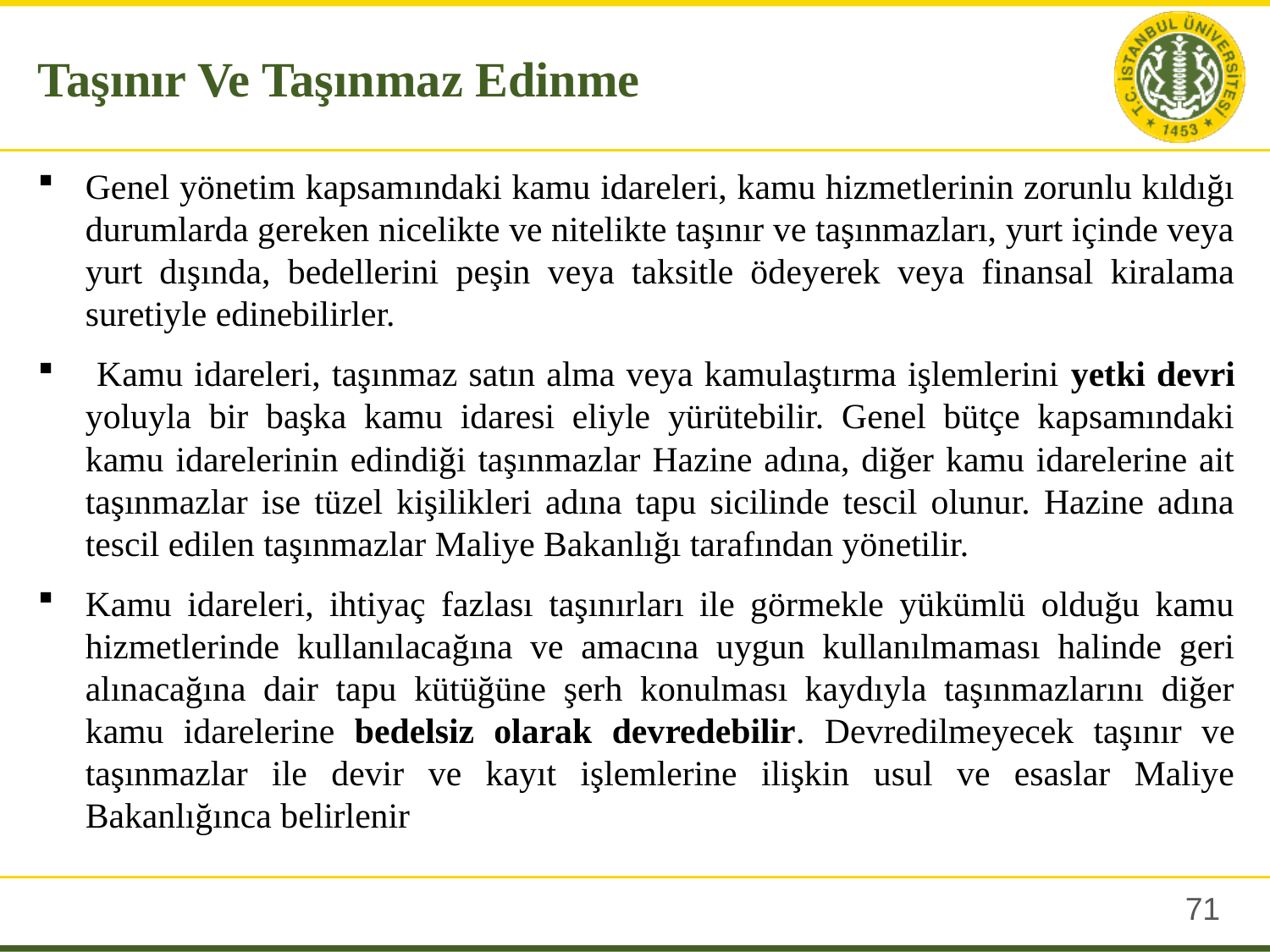

Taşınır Ve Taşınmaz Edinme
Genel yönetim kapsamındaki kamu idareleri, kamu hizmetlerinin zorunlu kıldığı durumlarda gereken nicelikte ve nitelikte taşınır ve taşınmazları, yurt içinde veya yurt dışında, bedellerini peşin veya taksitle ödeyerek veya finansal kiralama suretiyle edinebilirler.
 Kamu idareleri, taşınmaz satın alma veya kamulaştırma işlemlerini yetki devri yoluyla bir başka kamu idaresi eliyle yürütebilir. Genel bütçe kapsamındaki kamu idarelerinin edindiği taşınmazlar Hazine adına, diğer kamu idarelerine ait taşınmazlar ise tüzel kişilikleri adına tapu sicilinde tescil olunur. Hazine adına tescil edilen taşınmazlar Maliye Bakanlığı tarafından yönetilir.
Kamu idareleri, ihtiyaç fazlası taşınırları ile görmekle yükümlü olduğu kamu hizmetlerinde kullanılacağına ve amacına uygun kullanılmaması halinde geri alınacağına dair tapu kütüğüne şerh konulması kaydıyla taşınmazlarını diğer kamu idarelerine bedelsiz olarak devredebilir. Devredilmeyecek taşınır ve taşınmazlar ile devir ve kayıt işlemlerine ilişkin usul ve esaslar Maliye Bakanlığınca belirlenir
71